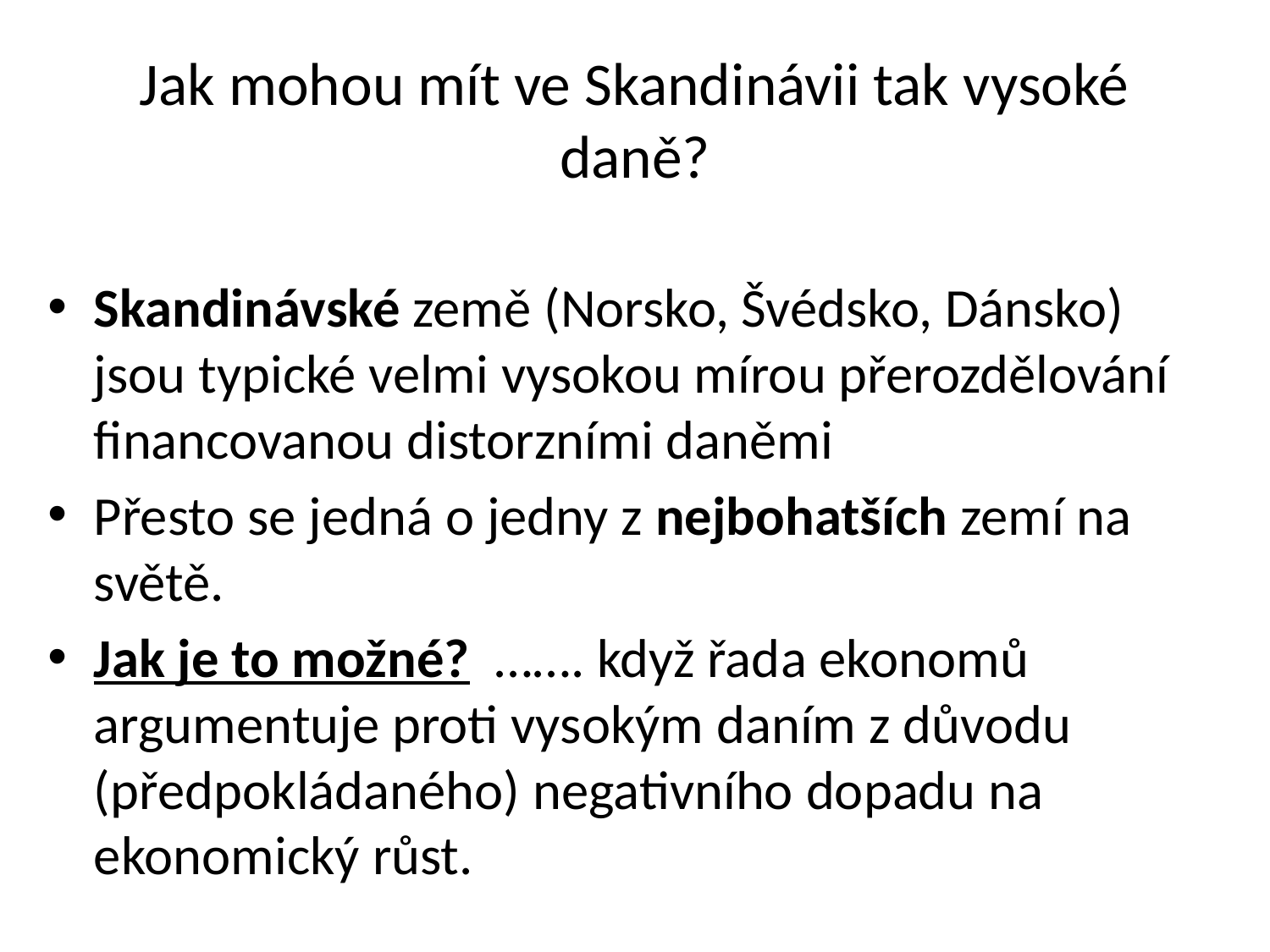

# Jak mohou mít ve Skandinávii tak vysoké daně?
Skandinávské země (Norsko, Švédsko, Dánsko) jsou typické velmi vysokou mírou přerozdělování financovanou distorzními daněmi
Přesto se jedná o jedny z nejbohatších zemí na světě.
Jak je to možné?  ……. když řada ekonomů argumentuje proti vysokým daním z důvodu (předpokládaného) negativního dopadu na ekonomický růst.